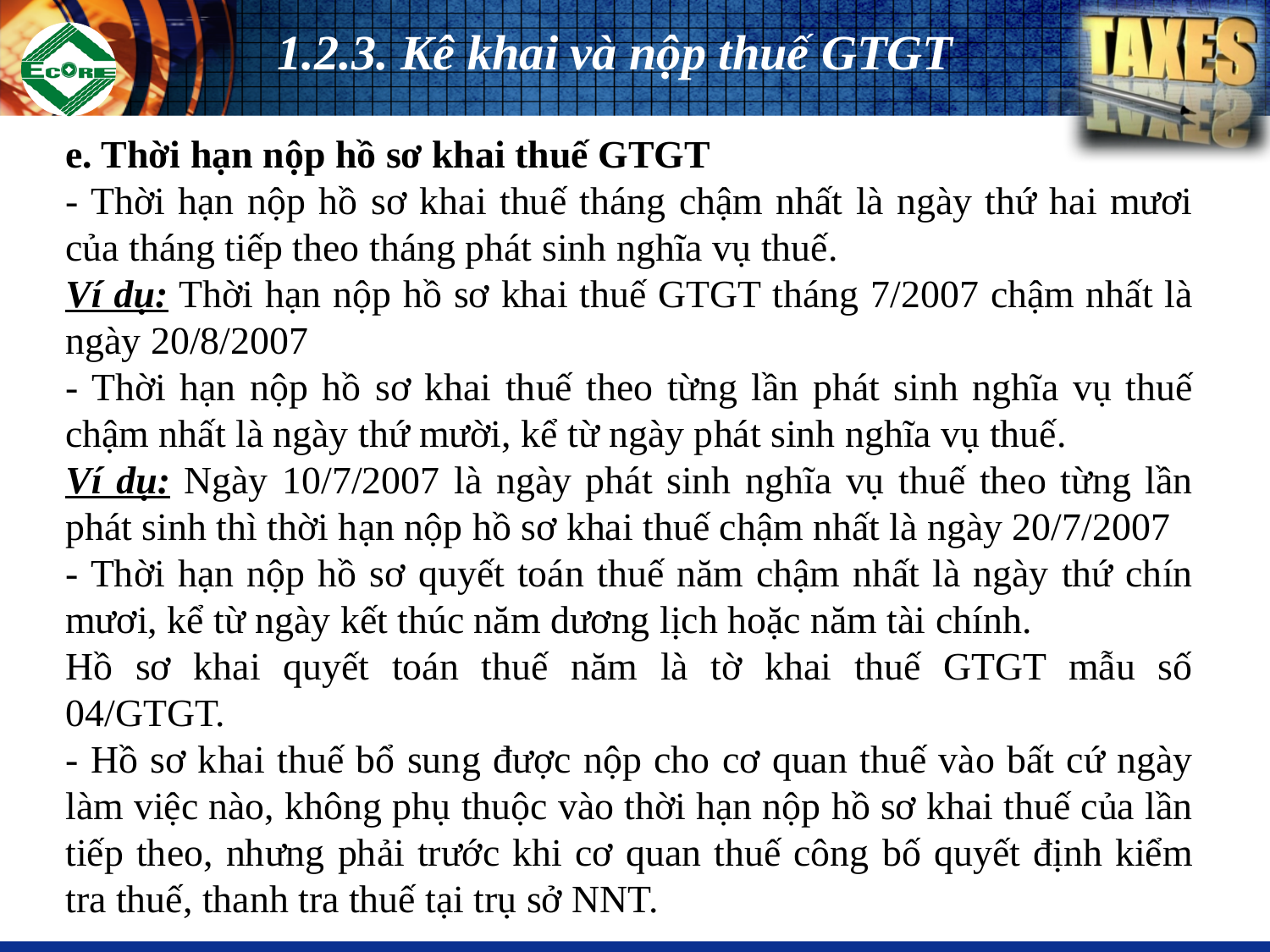

# 1.2.3. Kê khai và nộp thuế GTGT
e. Thời hạn nộp hồ sơ khai thuế GTGT
- Thời hạn nộp hồ sơ khai thuế tháng chậm nhất là ngày thứ hai mươi của tháng tiếp theo tháng phát sinh nghĩa vụ thuế.
Ví dụ: Thời hạn nộp hồ sơ khai thuế GTGT tháng 7/2007 chậm nhất là ngày 20/8/2007
- Thời hạn nộp hồ sơ khai thuế theo từng lần phát sinh nghĩa vụ thuế chậm nhất là ngày thứ mười, kể từ ngày phát sinh nghĩa vụ thuế.
Ví dụ: Ngày 10/7/2007 là ngày phát sinh nghĩa vụ thuế theo từng lần phát sinh thì thời hạn nộp hồ sơ khai thuế chậm nhất là ngày 20/7/2007
- Thời hạn nộp hồ sơ quyết toán thuế năm chậm nhất là ngày thứ chín mươi, kể từ ngày kết thúc năm dương lịch hoặc năm tài chính.
Hồ sơ khai quyết toán thuế năm là tờ khai thuế GTGT mẫu số 04/GTGT.
- Hồ sơ khai thuế bổ sung được nộp cho cơ quan thuế vào bất cứ ngày làm việc nào, không phụ thuộc vào thời hạn nộp hồ sơ khai thuế của lần tiếp theo, nhưng phải trước khi cơ quan thuế công bố quyết định kiểm tra thuế, thanh tra thuế tại trụ sở NNT.